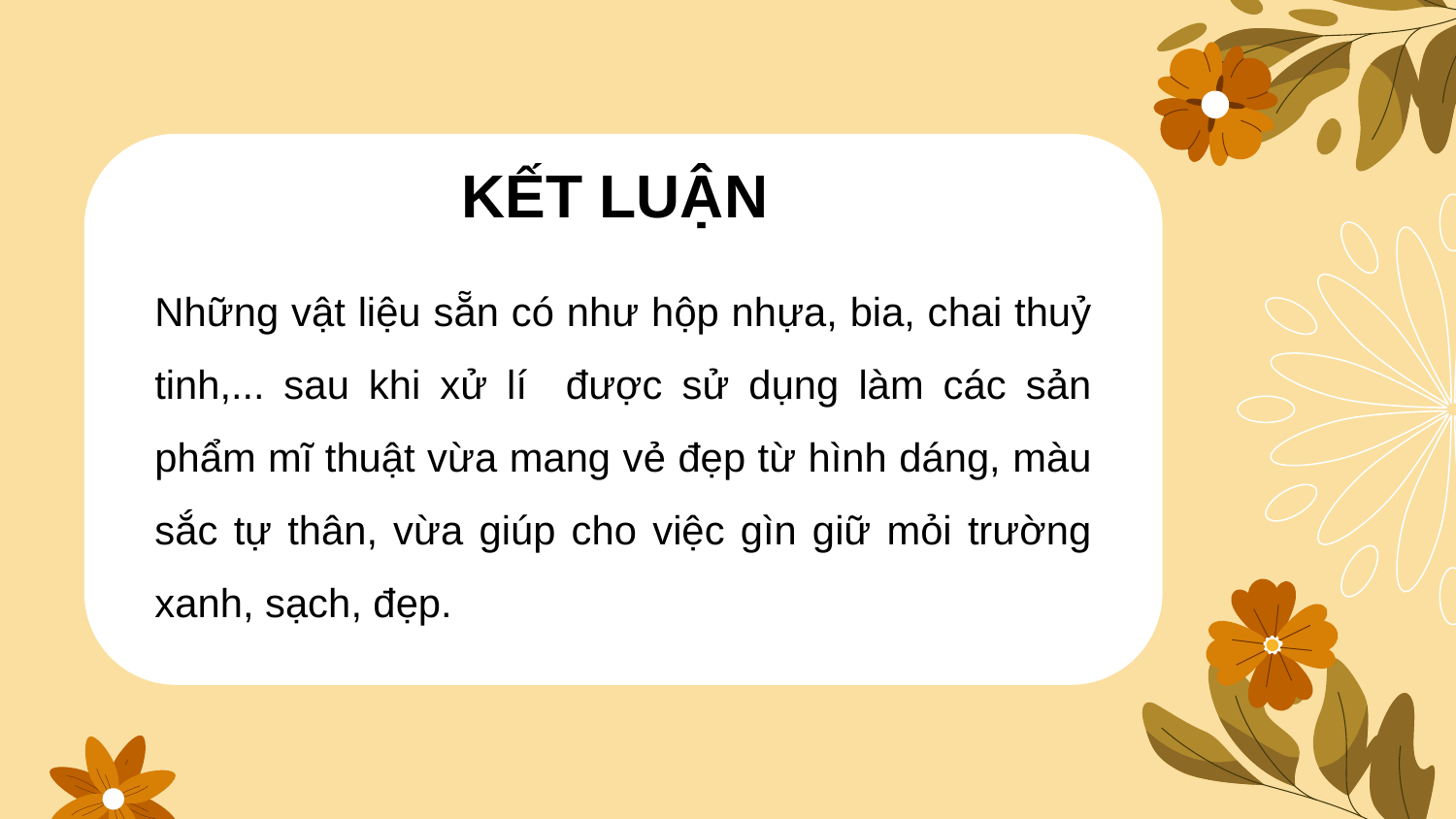

KẾT LUẬN
Những vật liệu sẵn có như hộp nhựa, bia, chai thuỷ tinh,... sau khi xử lí  được sử dụng làm các sản phẩm mĩ thuật vừa mang vẻ đẹp từ hình dáng, màu sắc tự thân, vừa giúp cho việc gìn giữ mỏi trường xanh, sạch, đẹp.